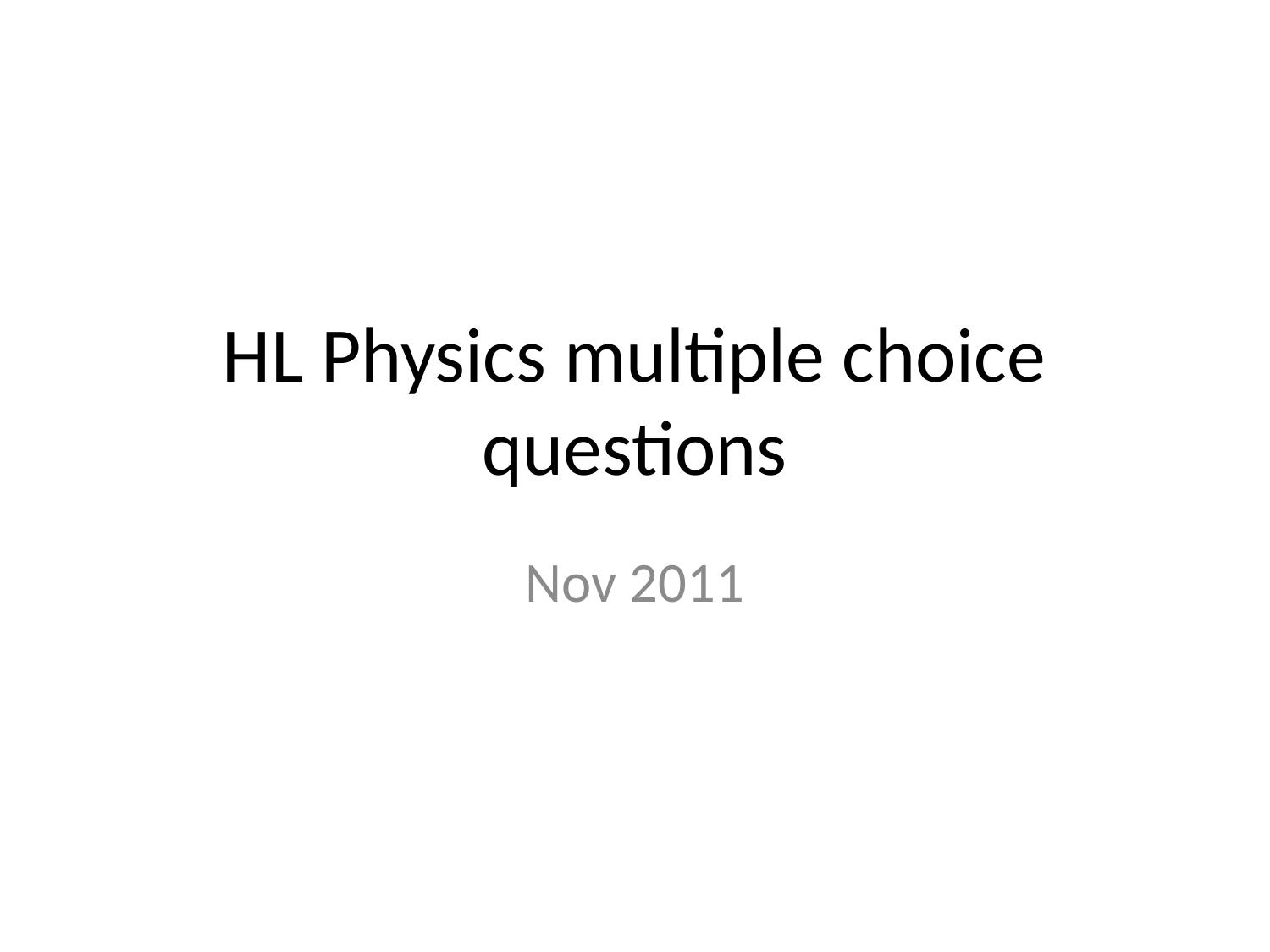

# HL Physics multiple choice questions
Nov 2011